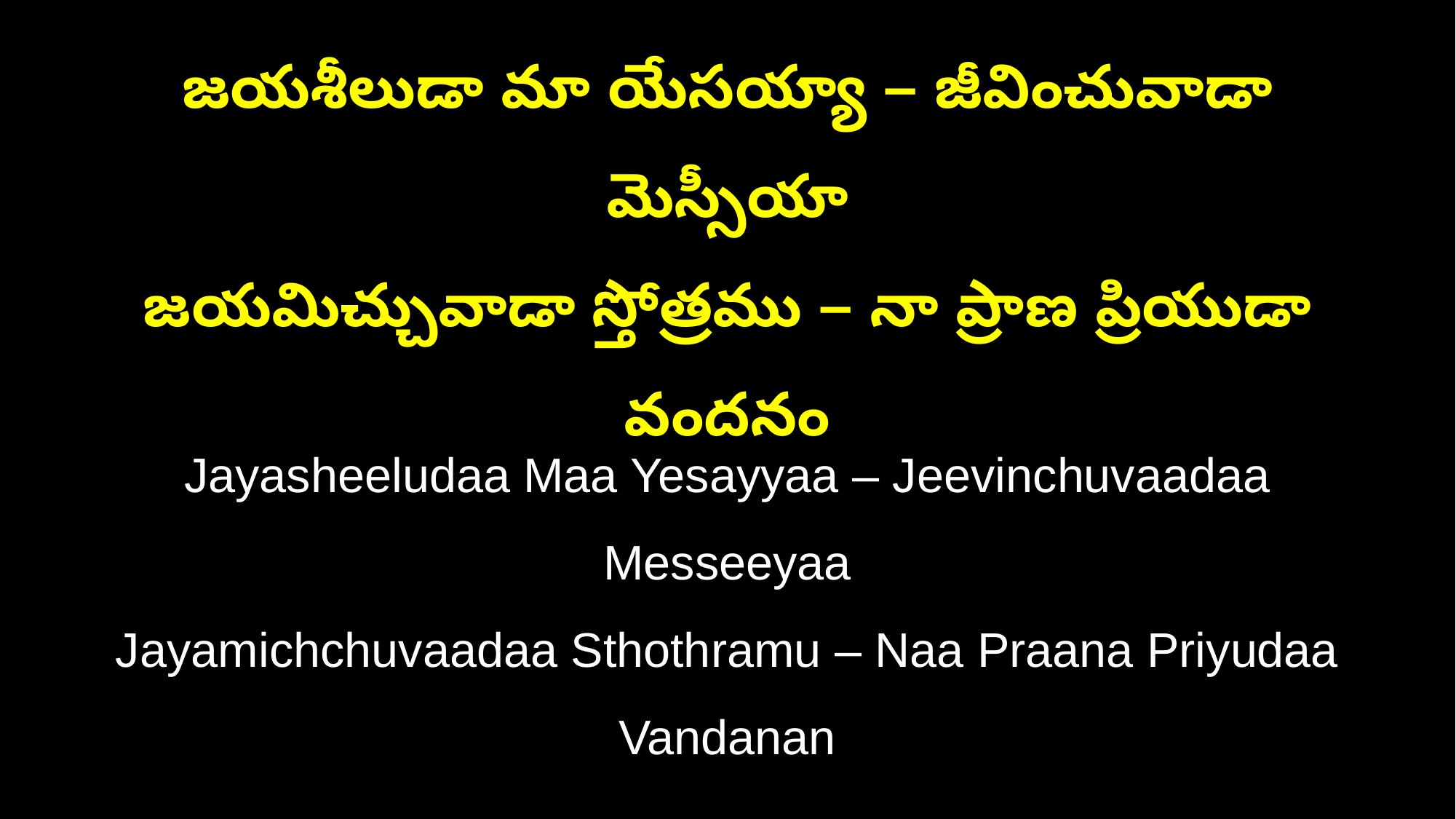

జయశీలుడా మా యేసయ్యా – జీవించువాడా మెస్సీయా
జయమిచ్చువాడా స్తోత్రము – నా ప్రాణ ప్రియుడా వందనం
Jayasheeludaa Maa Yesayyaa – Jeevinchuvaadaa Messeeyaa
Jayamichchuvaadaa Sthothramu – Naa Praana Priyudaa Vandanan